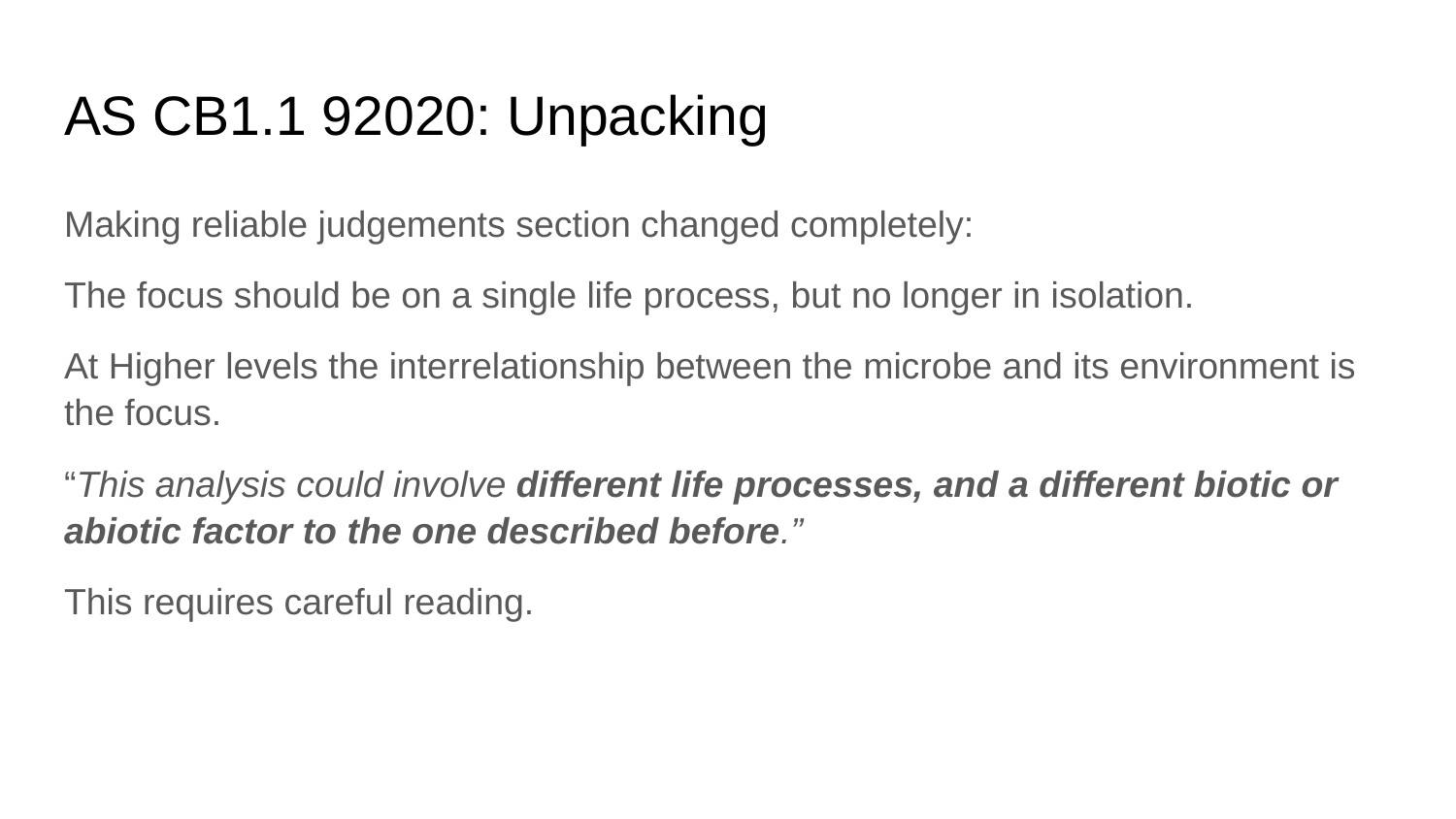

# AS CB1.1 92020: Unpacking
Making reliable judgements section changed completely:
The focus should be on a single life process, but no longer in isolation.
At Higher levels the interrelationship between the microbe and its environment is the focus.
“This analysis could involve different life processes, and a different biotic or abiotic factor to the one described before.”
This requires careful reading.